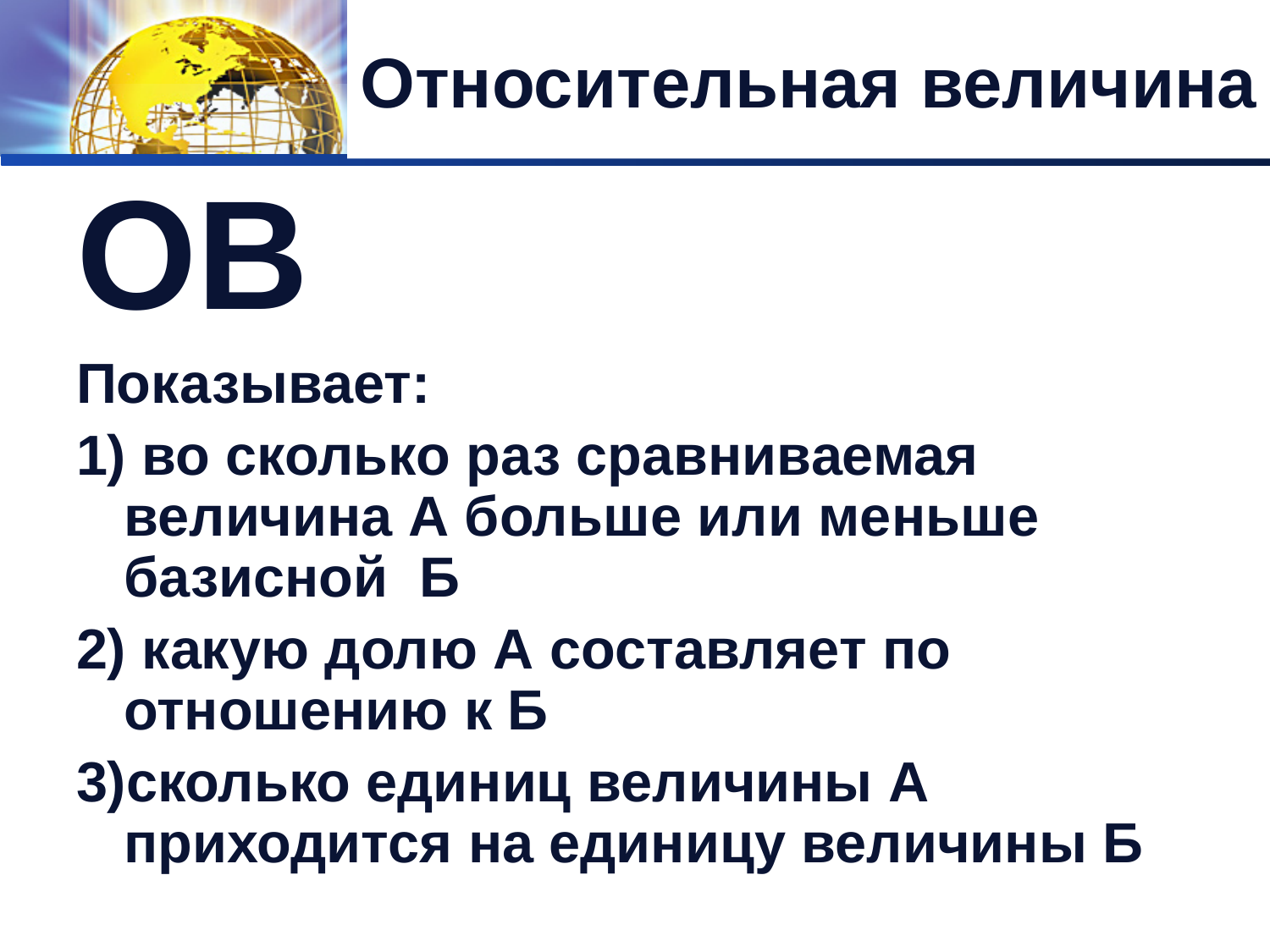

# Относительная величина
ОВ
Показывает:
1) во сколько раз сравниваемая величина А больше или меньше базисной  Б
2) какую долю А составляет по отношению к Б
3)сколько единиц величины А приходится на единицу величины Б